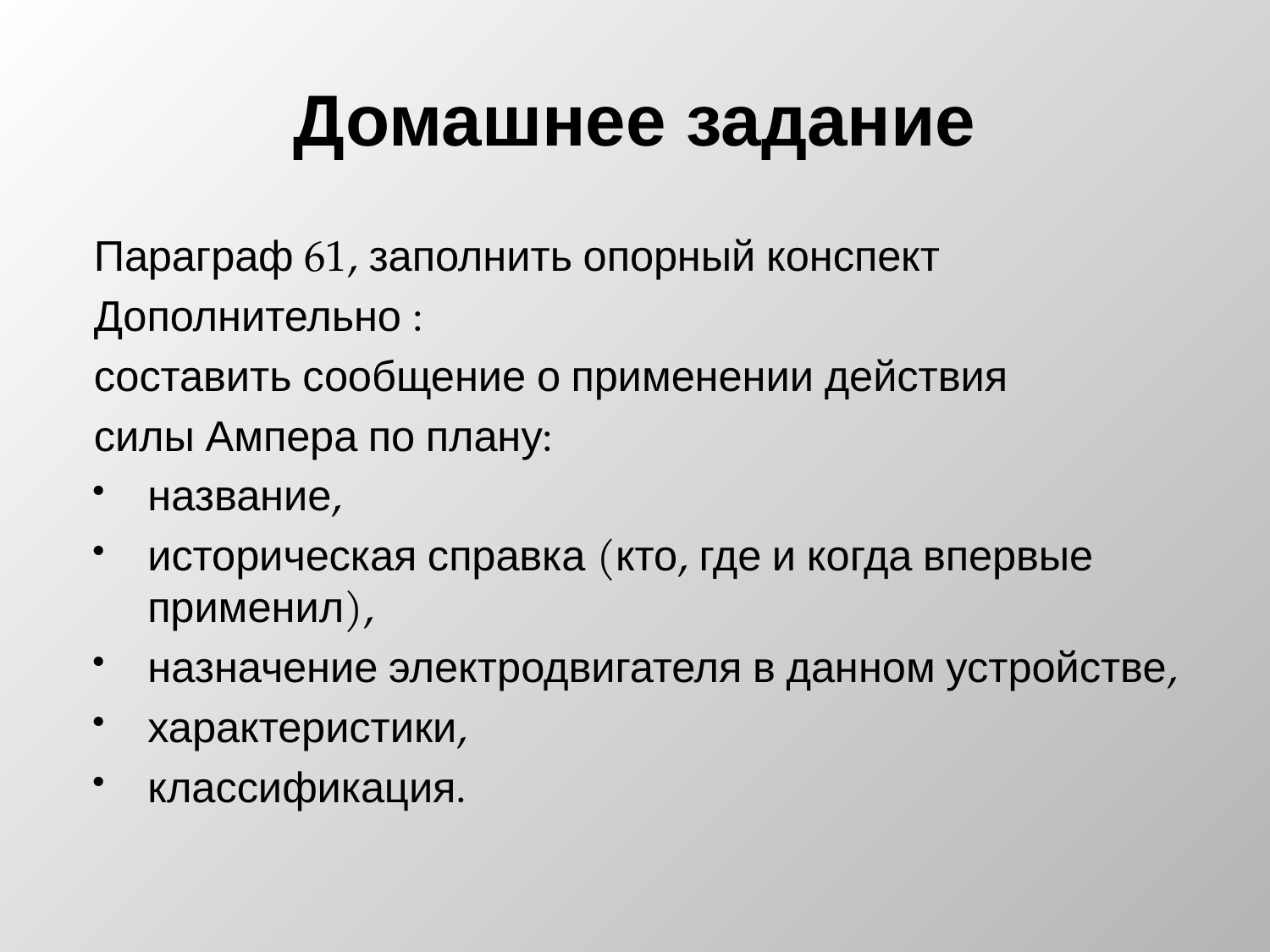

# Домашнее задание
Параграф 61, заполнить опорный конспект
Дополнительно :
составить сообщение о применении действия
силы Ампера по плану:
название,
историческая справка (кто, где и когда впервые применил),
назначение электродвигателя в данном устройстве,
характеристики,
классификация.